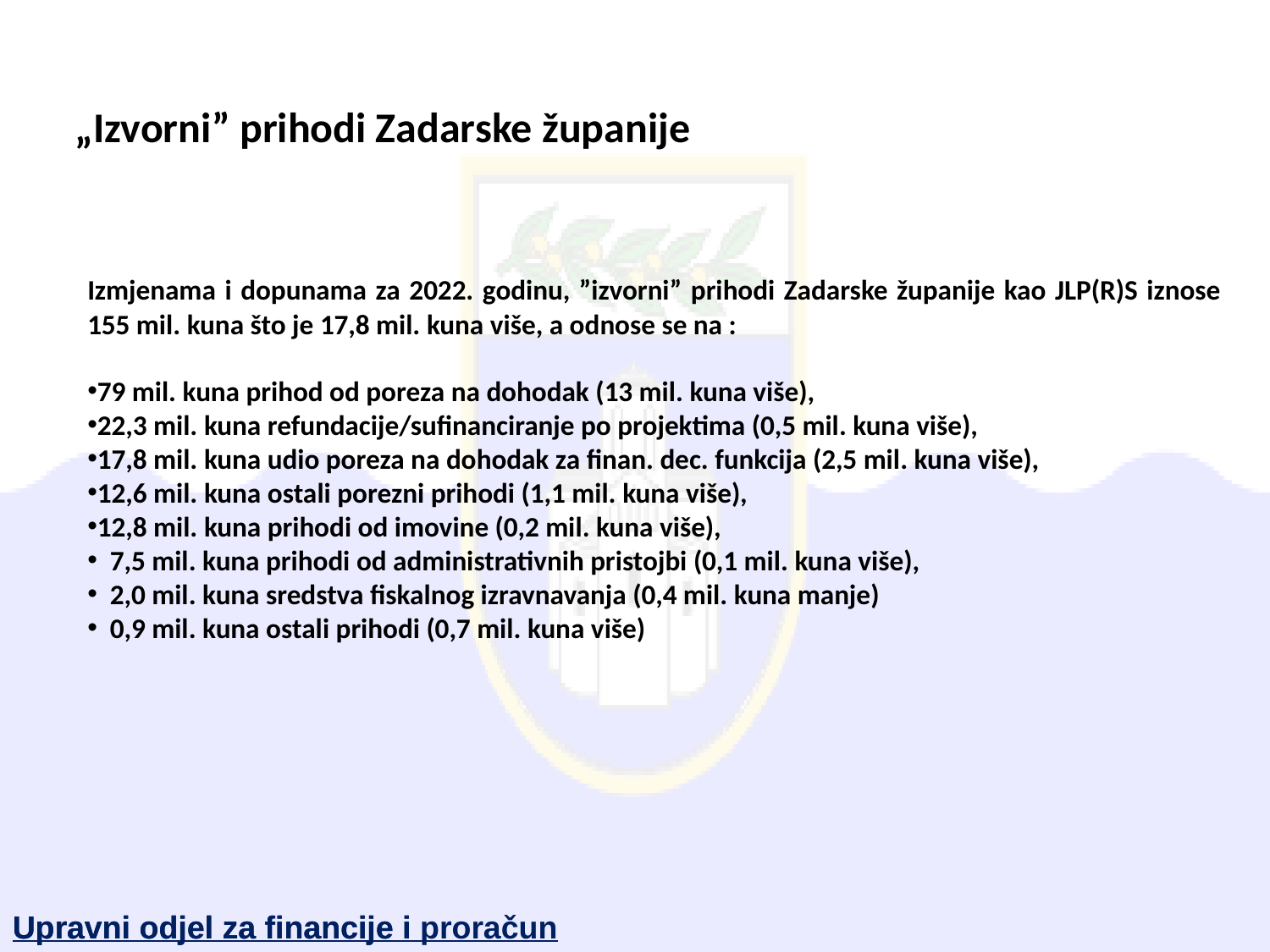

# „Izvorni” prihodi Zadarske županije
Izmjenama i dopunama za 2022. godinu, ”izvorni” prihodi Zadarske županije kao JLP(R)S iznose 155 mil. kuna što je 17,8 mil. kuna više, a odnose se na :

79 mil. kuna prihod od poreza na dohodak (13 mil. kuna više),
22,3 mil. kuna refundacije/sufinanciranje po projektima (0,5 mil. kuna više),
17,8 mil. kuna udio poreza na dohodak za finan. dec. funkcija (2,5 mil. kuna više),
12,6 mil. kuna ostali porezni prihodi (1,1 mil. kuna više),
12,8 mil. kuna prihodi od imovine (0,2 mil. kuna više),
  7,5 mil. kuna prihodi od administrativnih pristojbi (0,1 mil. kuna više),
  2,0 mil. kuna sredstva fiskalnog izravnavanja (0,4 mil. kuna manje)
  0,9 mil. kuna ostali prihodi (0,7 mil. kuna više)
Upravni odjel za financije i proračun
Upravni odjel za financije i proračun Zadarske županije